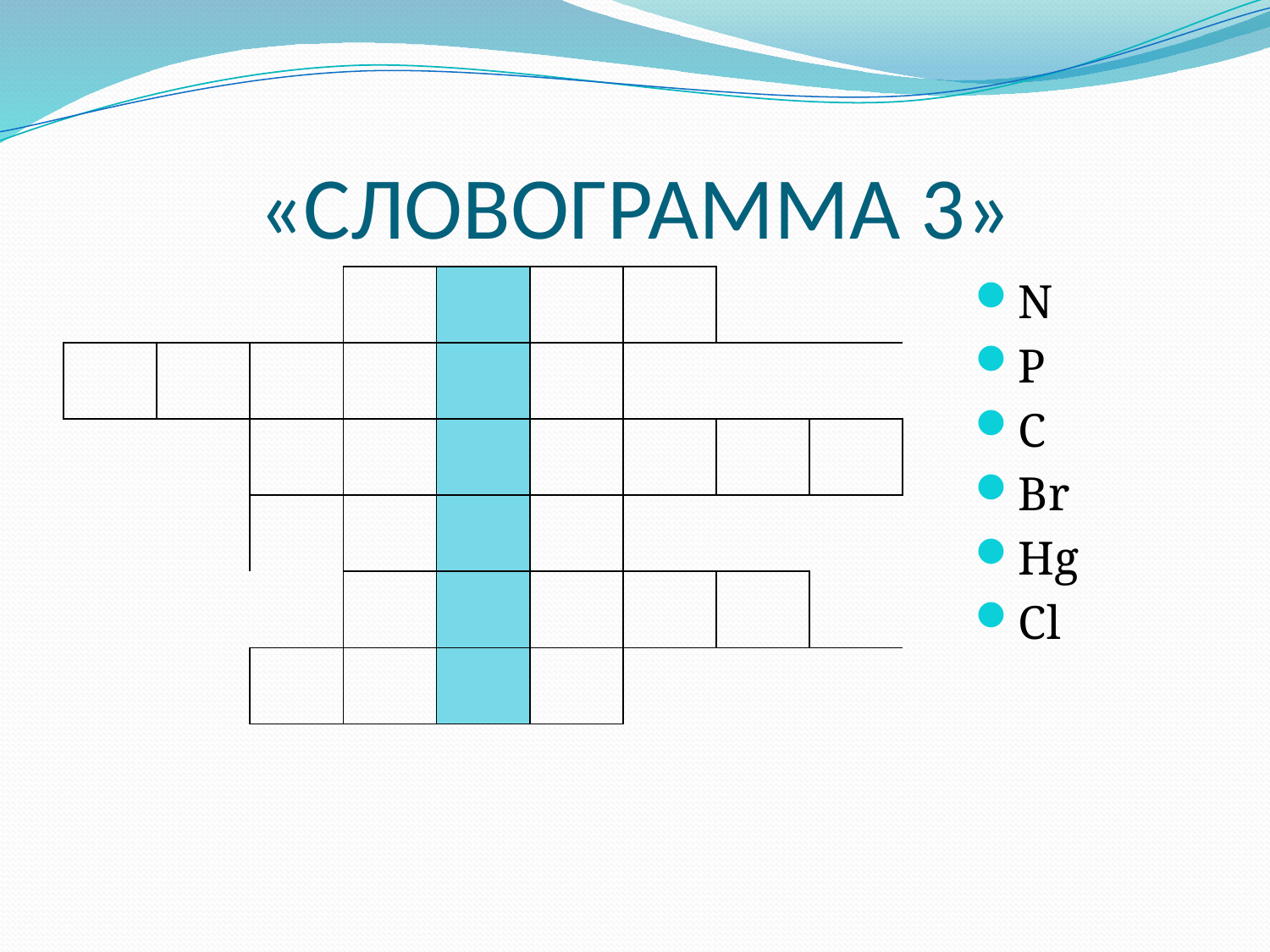

# «СЛОВОГРАММА 3»
N
P
C
Br
Hg
Cl
|  |  |  |  |  |  |  |  |  |
| --- | --- | --- | --- | --- | --- | --- | --- | --- |
|  |  |  |  |  |  |  |  |  |
|  |  |  |  |  |  |  |  |  |
|  |  |  |  |  |  |  |  |  |
|  |  |  |  |  |  |  |  |  |
|  |  |  |  |  |  |  |  |  |